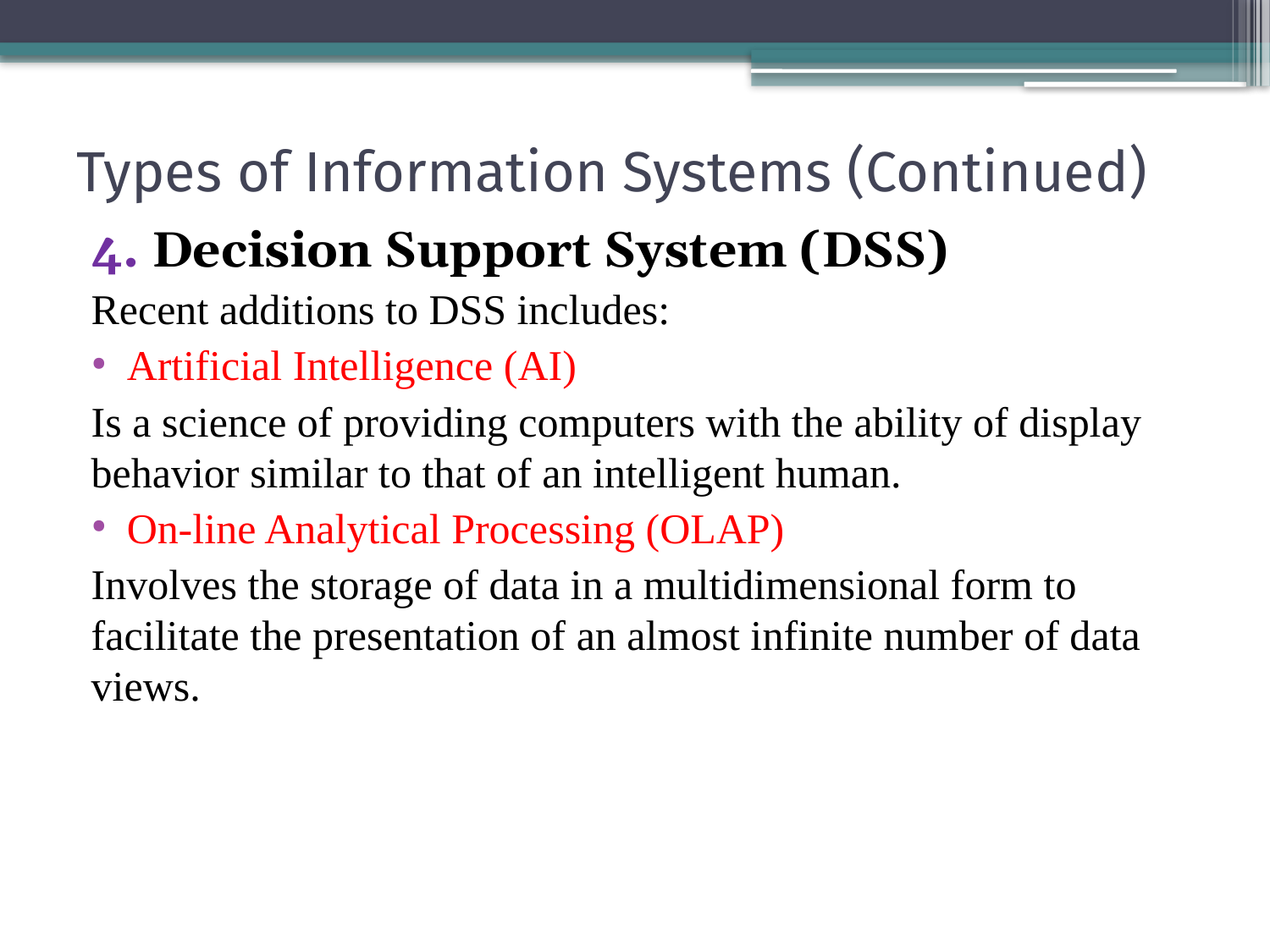

# Types of Information Systems (Continued)
4. Decision Support System (DSS)
Recent additions to DSS includes:
Artificial Intelligence (AI)
Is a science of providing computers with the ability of display behavior similar to that of an intelligent human.
On-line Analytical Processing (OLAP)
Involves the storage of data in a multidimensional form to facilitate the presentation of an almost infinite number of data views.